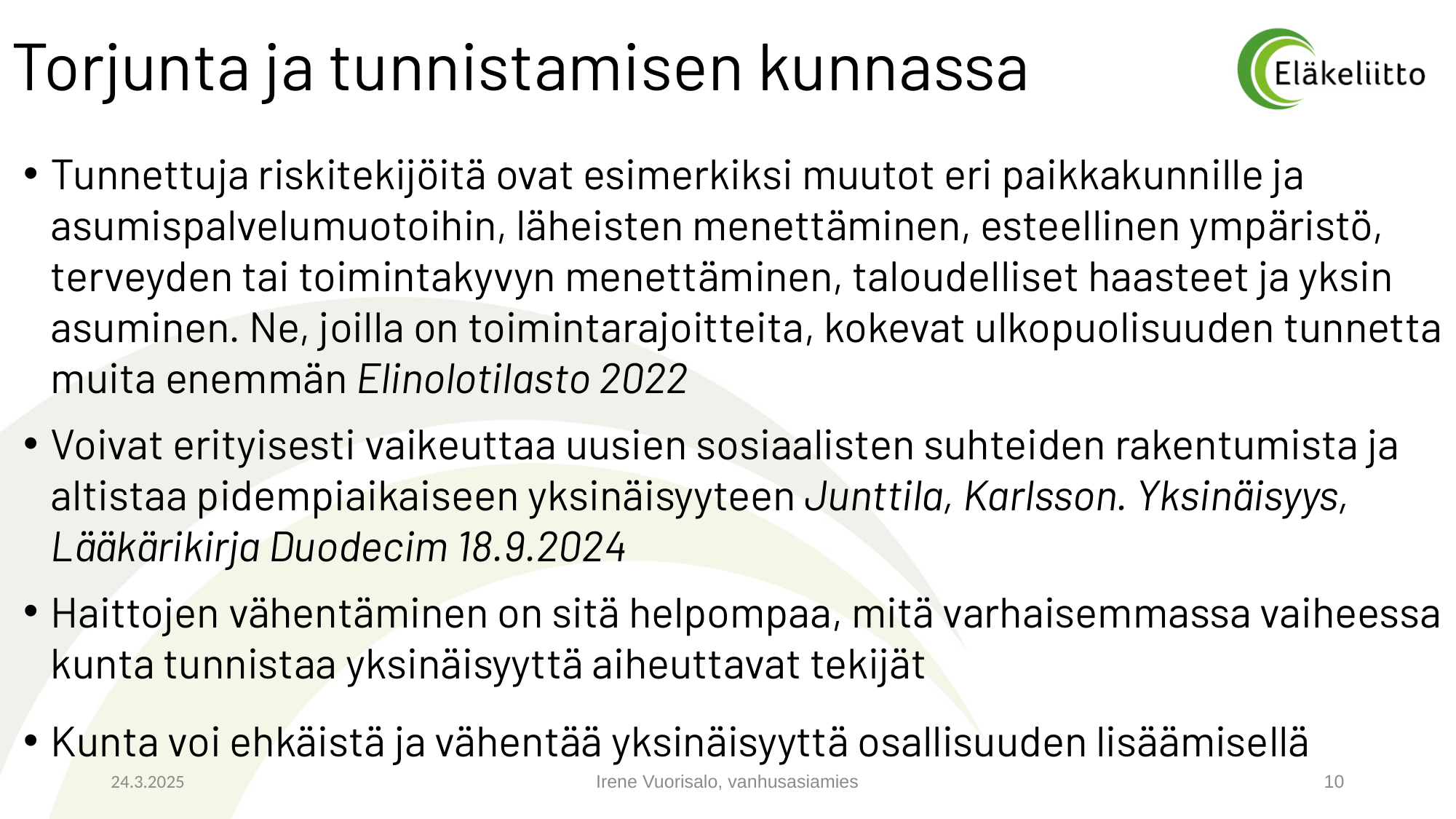

# Torjunta ja tunnistamisen kunnassa
Tunnettuja riskitekijöitä ovat esimerkiksi muutot eri paikkakunnille ja asumispalvelumuotoihin, läheisten menettäminen, esteellinen ympäristö, terveyden tai toimintakyvyn menettäminen, taloudelliset haasteet ja yksin asuminen. Ne, joilla on toimintarajoitteita, kokevat ulkopuolisuuden tunnetta muita enemmän Elinolotilasto 2022
Voivat erityisesti vaikeuttaa uusien sosiaalisten suhteiden rakentumista ja altistaa pidempiaikaiseen yksinäisyyteen Junttila, Karlsson. Yksinäisyys, Lääkärikirja Duodecim 18.9.2024
Haittojen vähentäminen on sitä helpompaa, mitä varhaisemmassa vaiheessa kunta tunnistaa yksinäisyyttä aiheuttavat tekijät
Kunta voi ehkäistä ja vähentää yksinäisyyttä osallisuuden lisäämisellä
24.3.2025
Irene Vuorisalo, vanhusasiamies
10